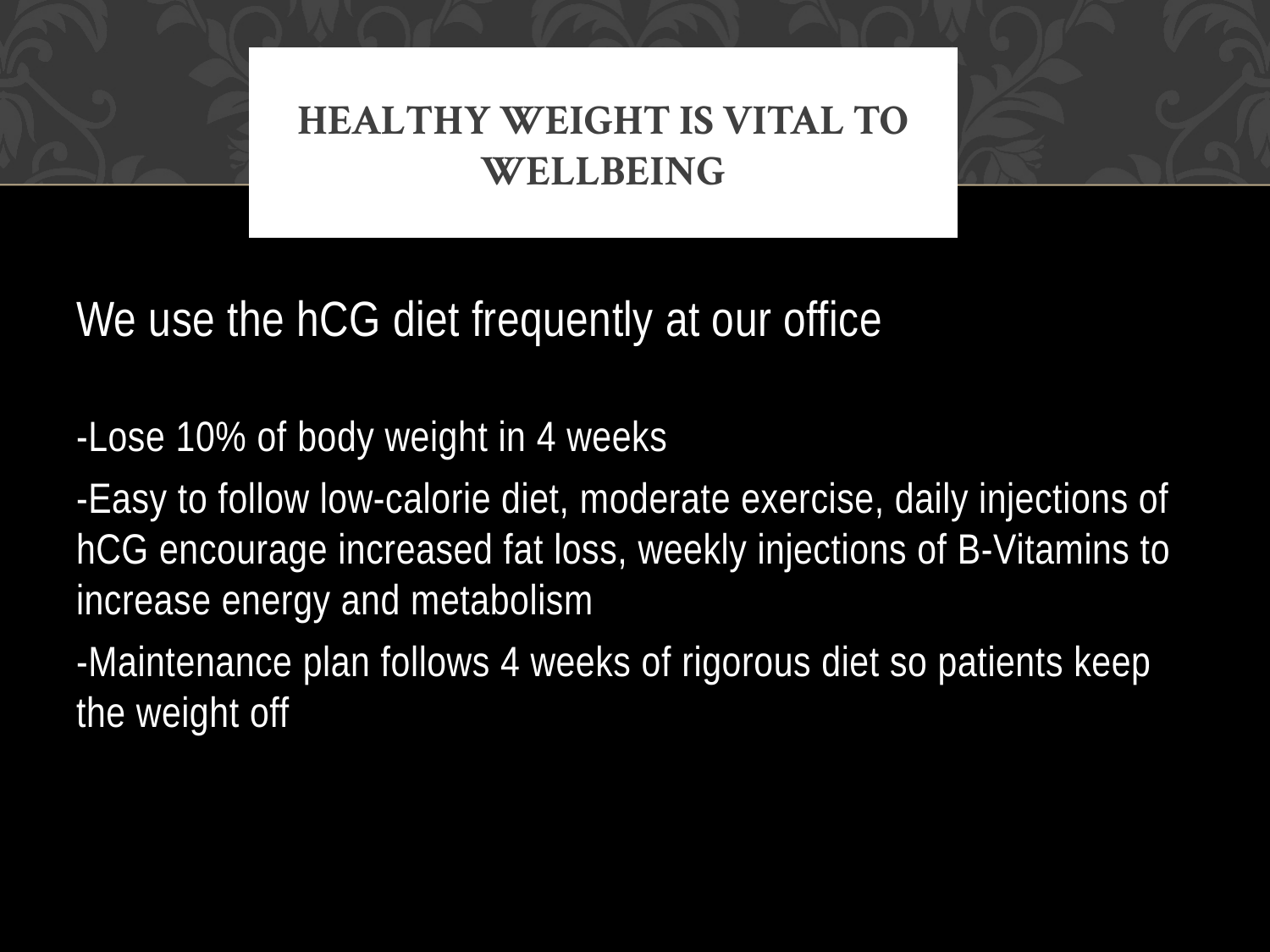

# Healthy weight is vital to wellbeing
We use the hCG diet frequently at our office

-Lose 10% of body weight in 4 weeks
-Easy to follow low-calorie diet, moderate exercise, daily injections of hCG encourage increased fat loss, weekly injections of B-Vitamins to increase energy and metabolism
-Maintenance plan follows 4 weeks of rigorous diet so patients keep the weight off